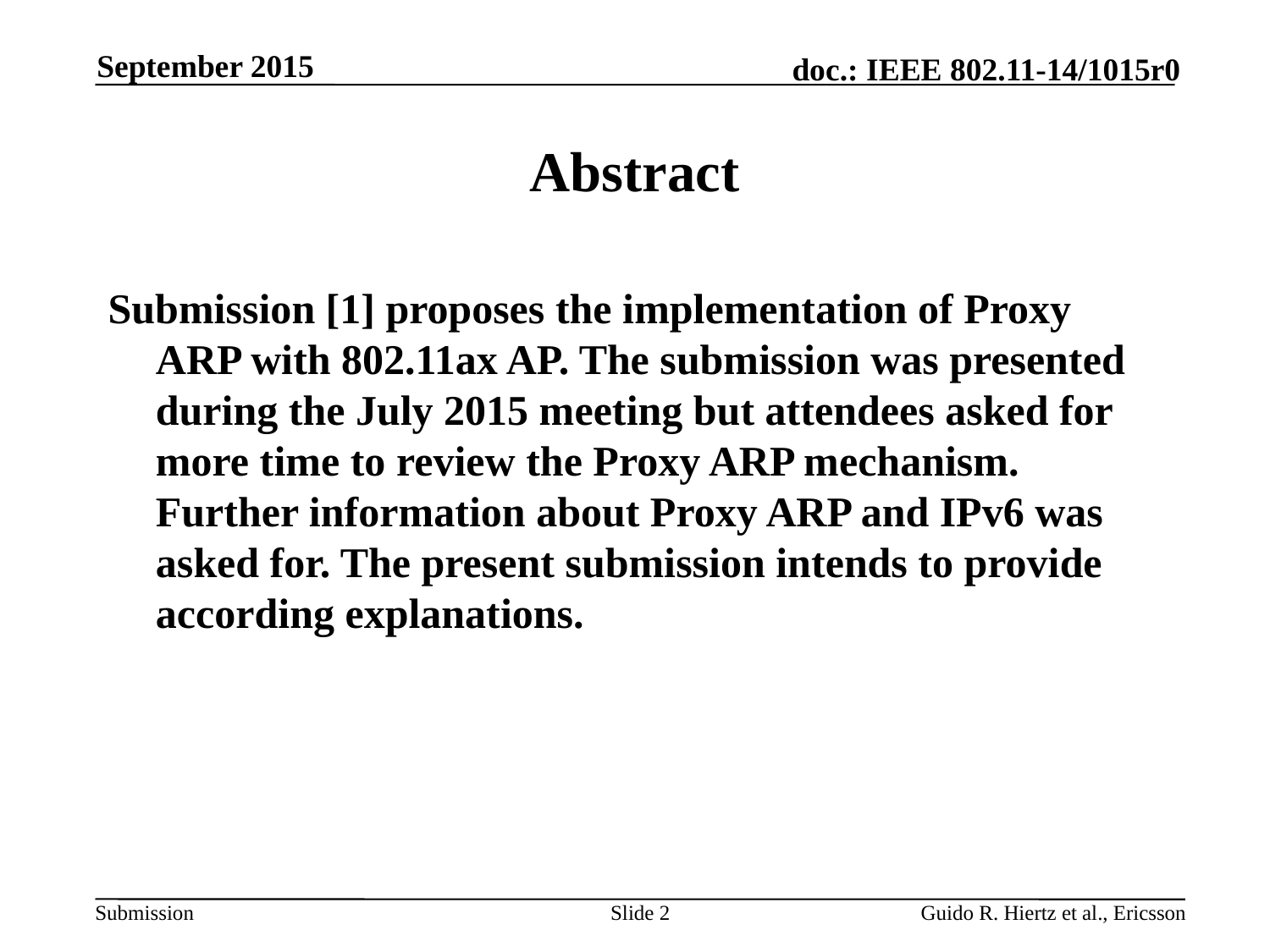

September 2015
# Abstract
Submission [1] proposes the implementation of Proxy ARP with 802.11ax AP. The submission was presented during the July 2015 meeting but attendees asked for more time to review the Proxy ARP mechanism. Further information about Proxy ARP and IPv6 was asked for. The present submission intends to provide according explanations.
Slide 2
Guido R. Hiertz et al., Ericsson